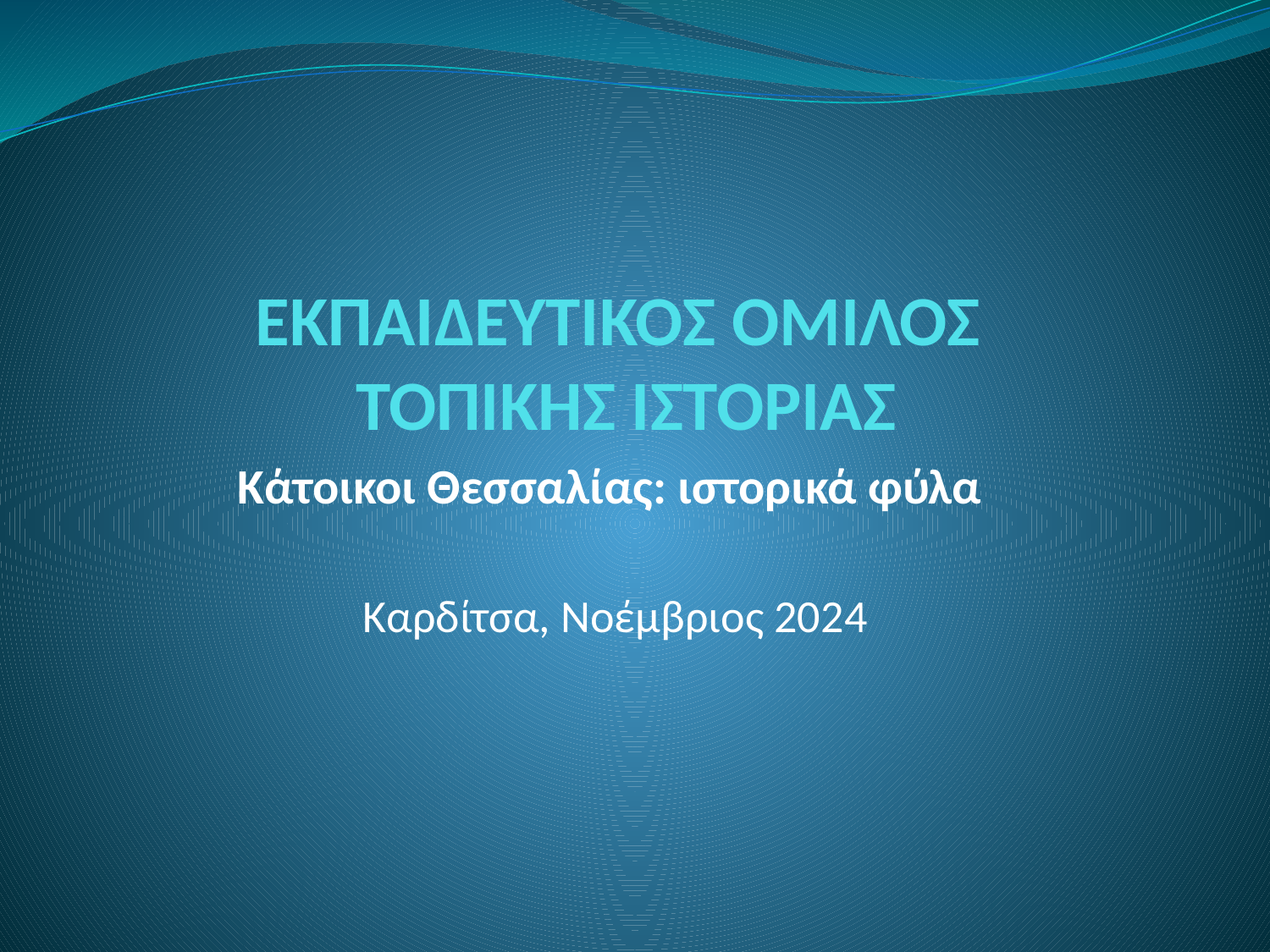

# ΕΚΠΑΙΔΕΥΤΙΚΟΣ ΟΜΙΛΟΣ ΤΟΠΙΚΗΣ ΙΣΤΟΡΙΑΣ
Κάτοικοι Θεσσαλίας: ιστορικά φύλα

Καρδίτσα, Νοέμβριος 2024